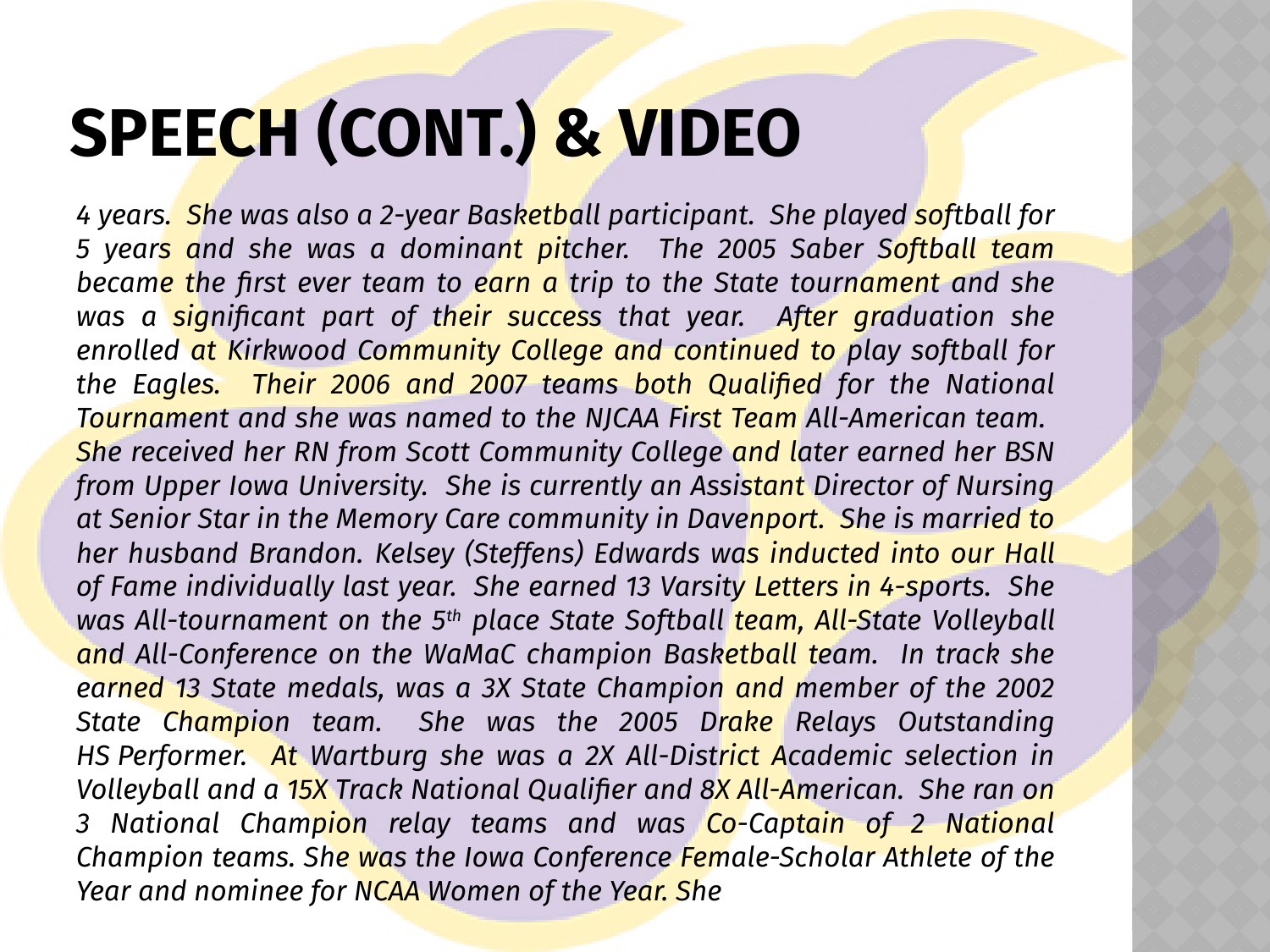

# Speech (cont.) & video
4 years.  She was also a 2-year Basketball participant.  She played softball for 5 years and she was a dominant pitcher.  The 2005 Saber Softball team became the first ever team to earn a trip to the State tournament and she was a significant part of their success that year.  After graduation she enrolled at Kirkwood Community College and continued to play softball for the Eagles.  Their 2006 and 2007 teams both Qualified for the National Tournament and she was named to the NJCAA First Team All-American team.  She received her RN from Scott Community College and later earned her BSN from Upper Iowa University.  She is currently an Assistant Director of Nursing at Senior Star in the Memory Care community in Davenport.  She is married to her husband Brandon. Kelsey (Steffens) Edwards was inducted into our Hall of Fame individually last year.  She earned 13 Varsity Letters in 4-sports.  She was All-tournament on the 5th place State Softball team, All-State Volleyball and All-Conference on the WaMaC champion Basketball team.  In track she earned 13 State medals, was a 3X State Champion and member of the 2002 State Champion team.   She was the 2005 Drake Relays Outstanding HS Performer.  At Wartburg she was a 2X All-District Academic selection in Volleyball and a 15X Track National Qualifier and 8X All-American.  She ran on 3 National Champion relay teams and was Co-Captain of 2 National Champion teams. She was the Iowa Conference Female-Scholar Athlete of the Year and nominee for NCAA Women of the Year. She